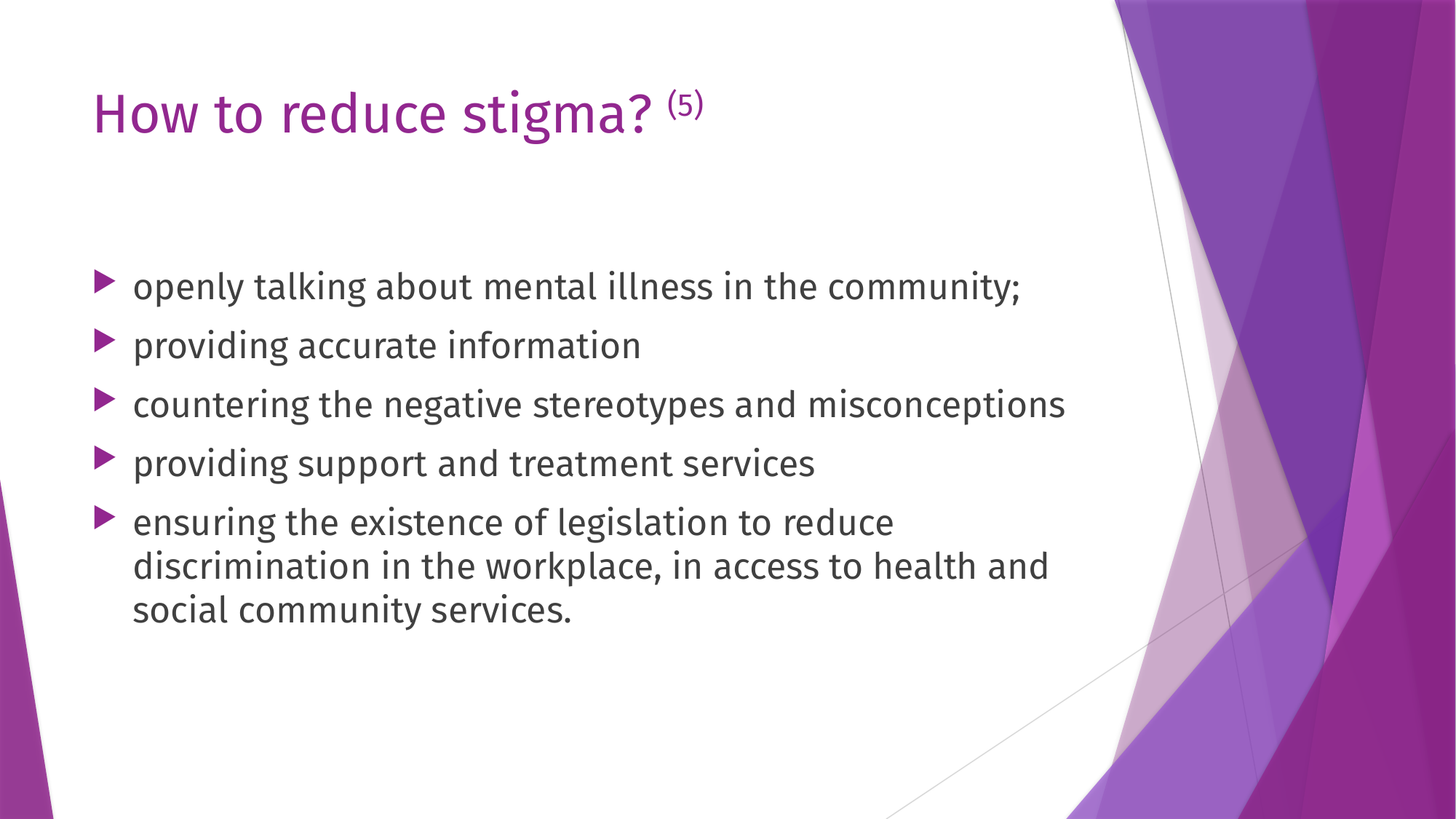

# How to reduce stigma? (5)
openly talking about mental illness in the community;
providing accurate information
countering the negative stereotypes and misconceptions
providing support and treatment services
ensuring the existence of legislation to reduce discrimination in the workplace, in access to health and social community services.